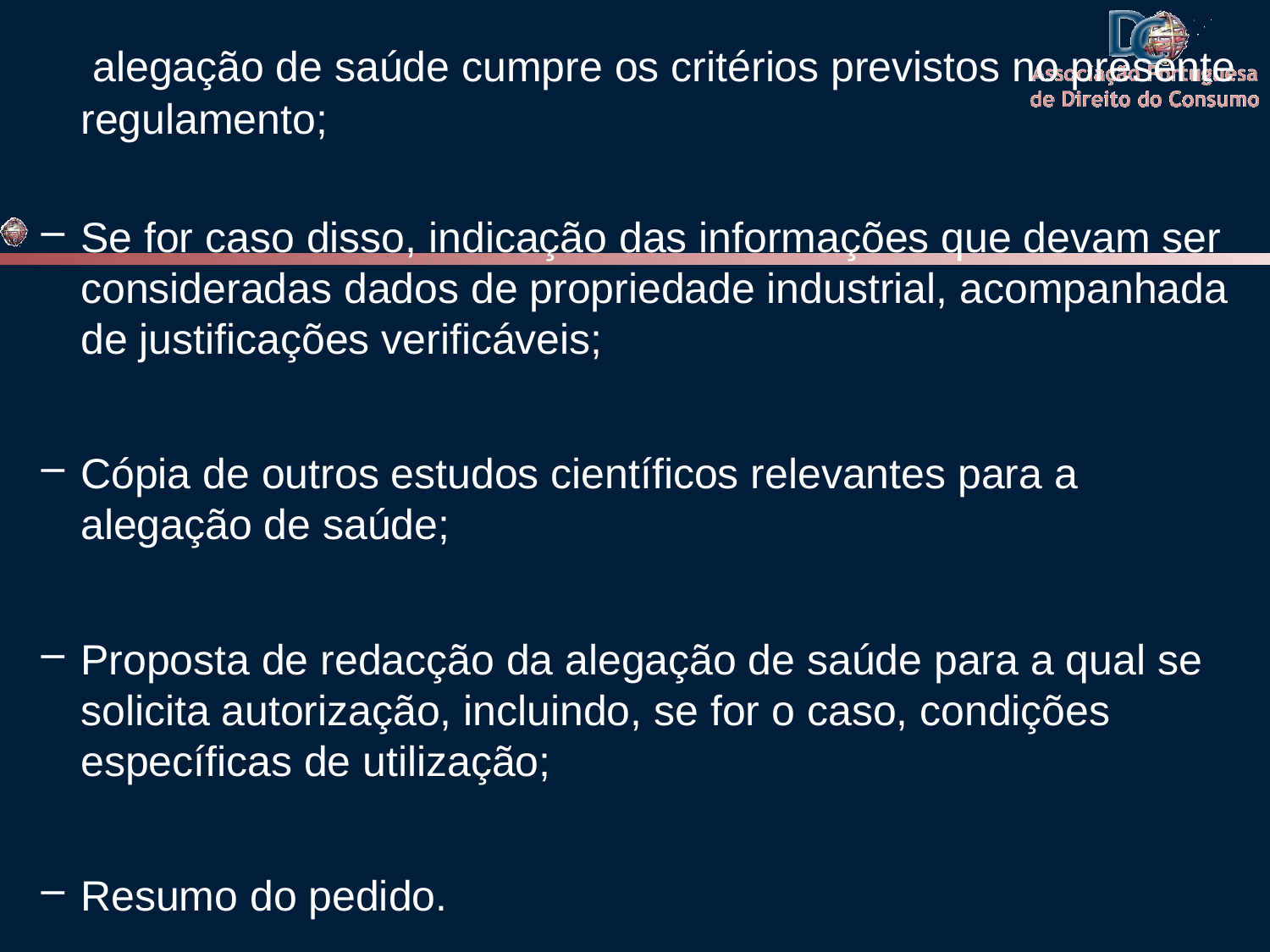

alegação de saúde cumpre os critérios previstos no presente regulamento;

Se for caso disso, indicação das informações que devam ser consideradas dados de propriedade industrial, acompanhada de justificações verificáveis;

Cópia de outros estudos científicos relevantes para a alegação de saúde;

Proposta de redacção da alegação de saúde para a qual se solicita autorização, incluindo, se for o caso, condições específicas de utilização;

Resumo do pedido.